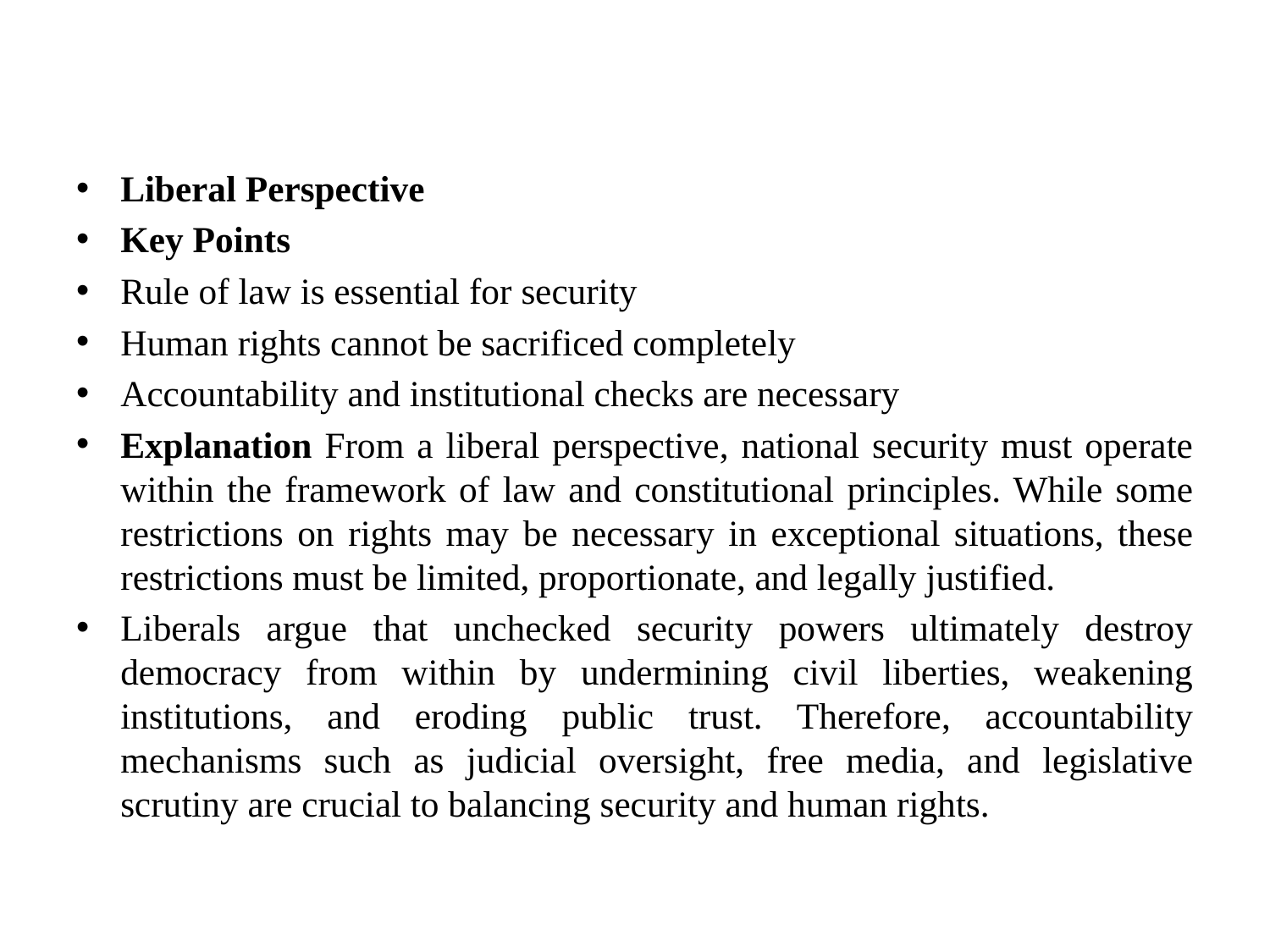

#
Liberal Perspective
Key Points
Rule of law is essential for security
Human rights cannot be sacrificed completely
Accountability and institutional checks are necessary
Explanation From a liberal perspective, national security must operate within the framework of law and constitutional principles. While some restrictions on rights may be necessary in exceptional situations, these restrictions must be limited, proportionate, and legally justified.
Liberals argue that unchecked security powers ultimately destroy democracy from within by undermining civil liberties, weakening institutions, and eroding public trust. Therefore, accountability mechanisms such as judicial oversight, free media, and legislative scrutiny are crucial to balancing security and human rights.